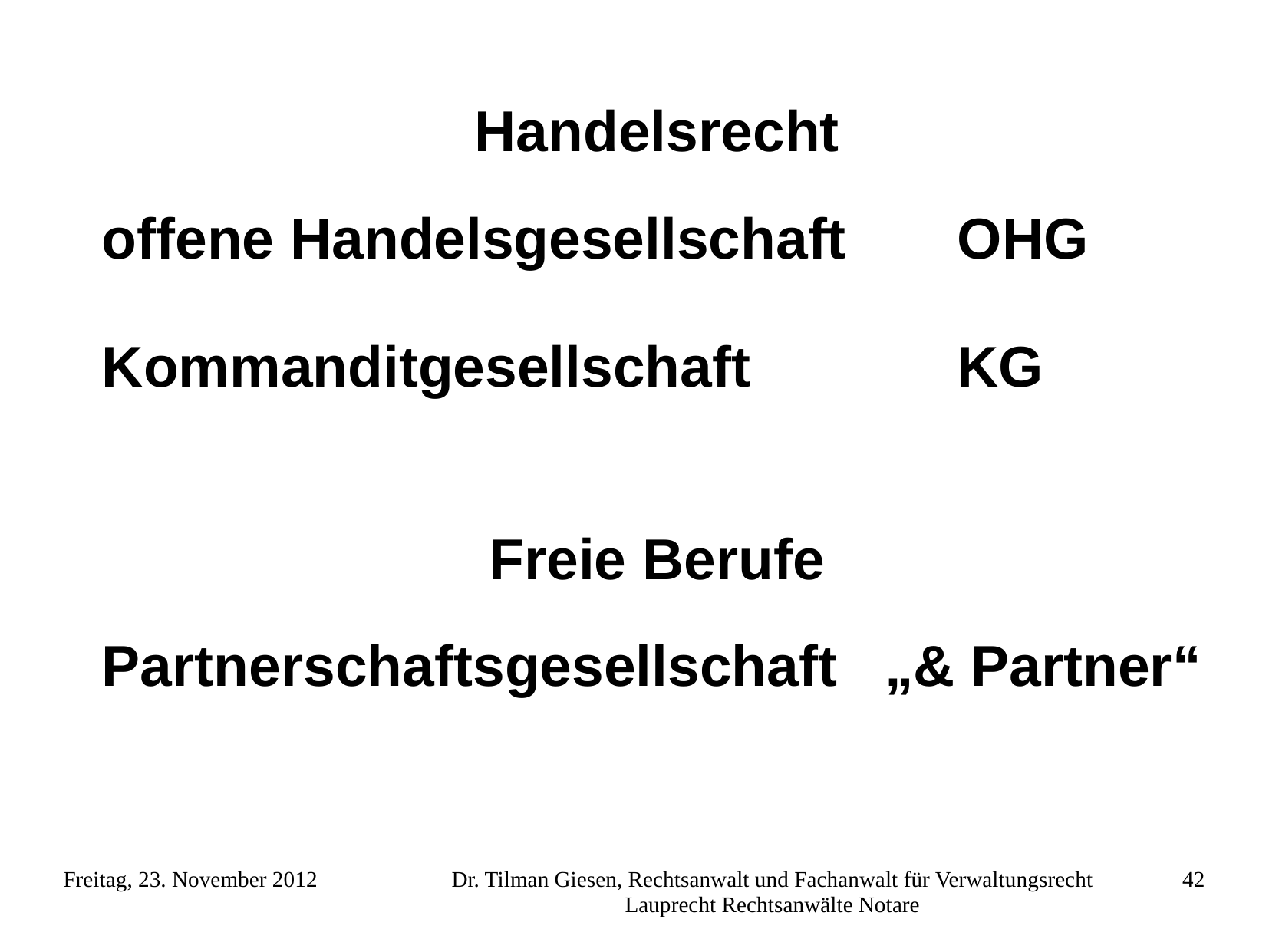

Handelsrecht

offene Handelsgesellschaft       OHG

Kommanditgesellschaft             KG

Freie Berufe

Partnerschaftsgesellschaft   „& Partner“

Freitag, 23. November 2012
Dr. Tilman Giesen, Rechtsanwalt und Fachanwalt für Verwaltungsrecht Lauprecht Rechtsanwälte Notare
42